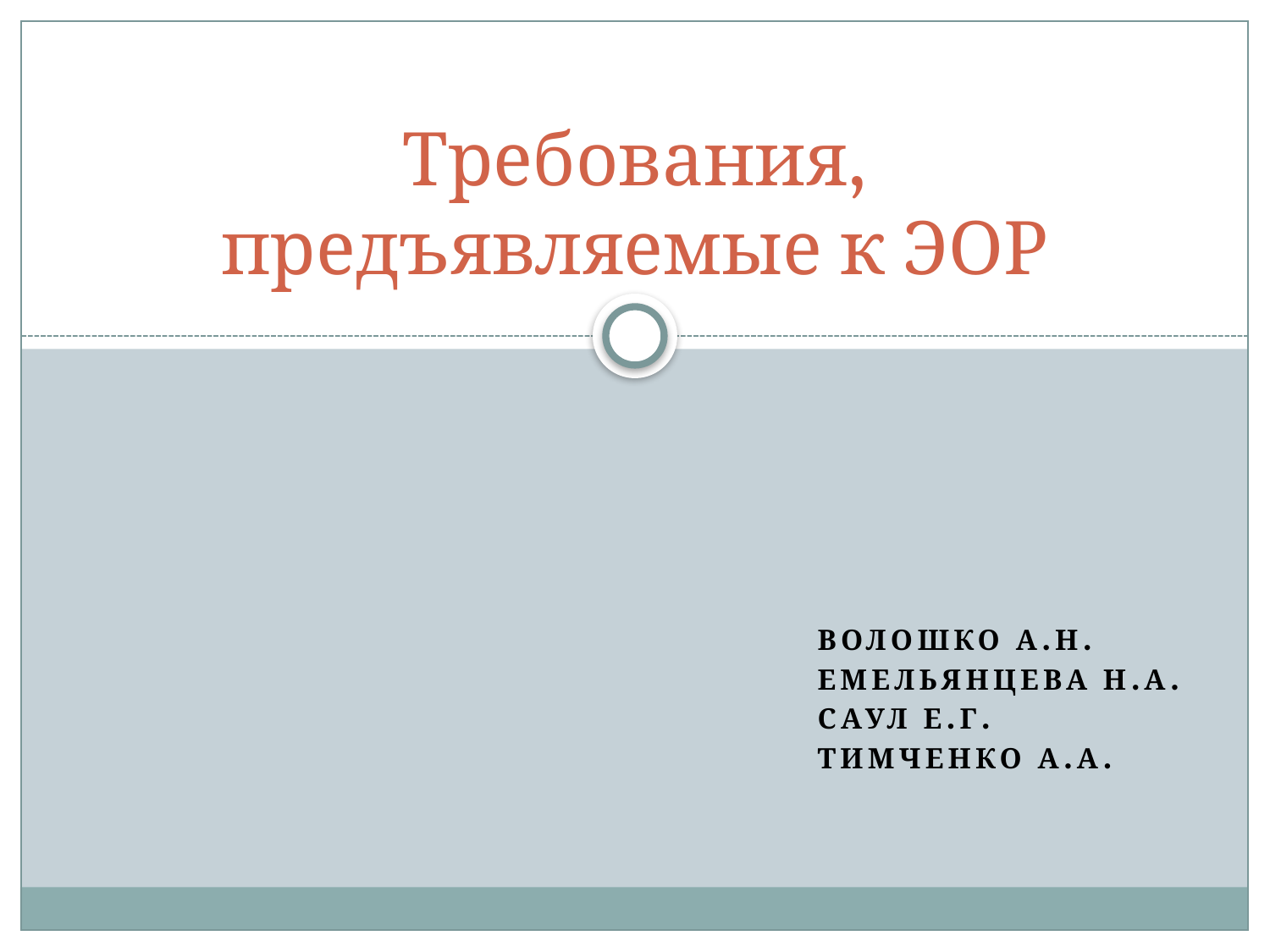

# Требования, предъявляемые к ЭОР
Волошко А.Н.
емельянцева Н.А.
Саул Е.Г.
Тимченко А.А.